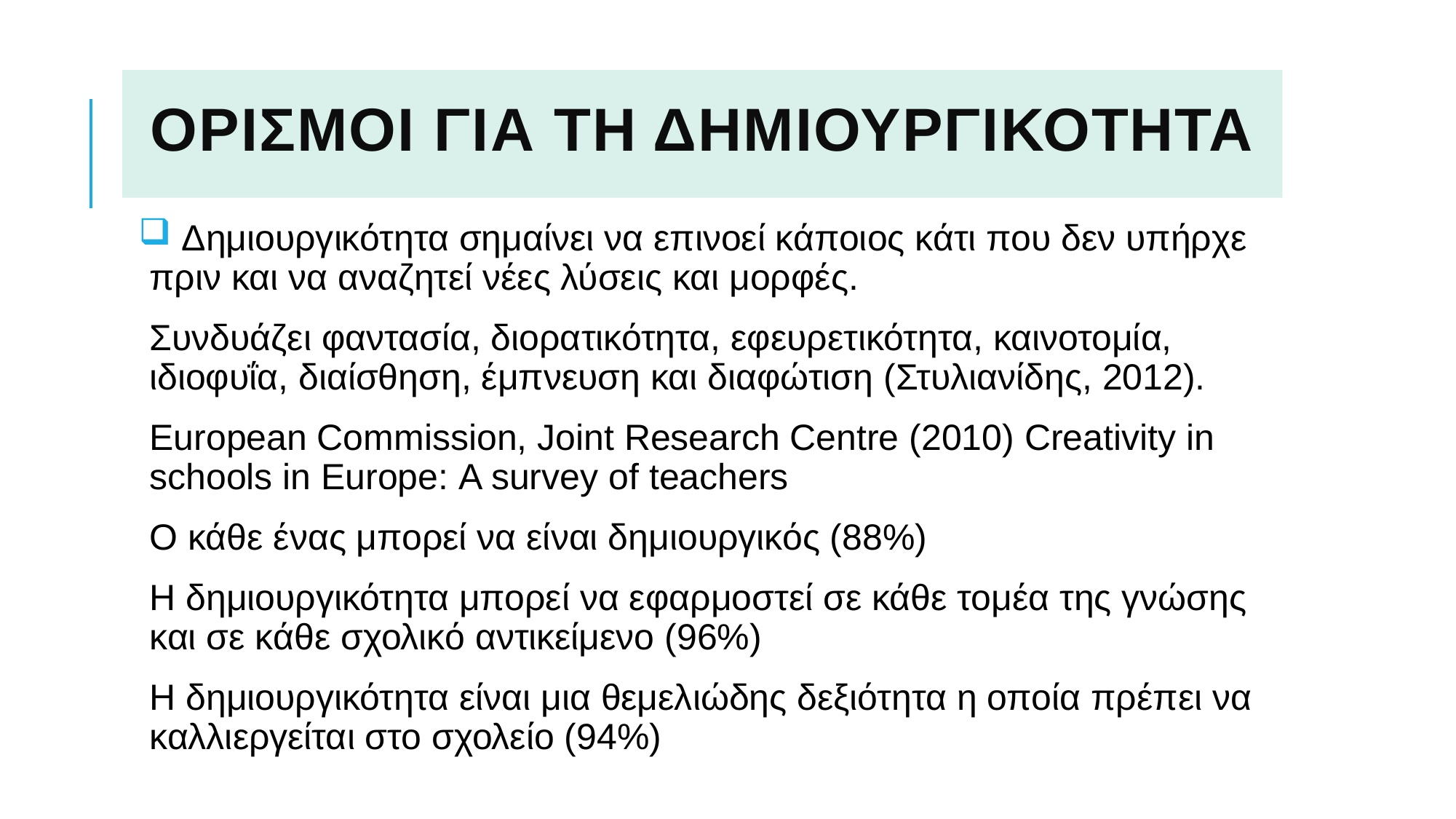

# Ορισμοι για τη Δημιουργικοτητα
 Δημιουργικότητα σημαίνει να επινοεί κάποιος κάτι που δεν υπήρχε πριν και να αναζητεί νέες λύσεις και μορφές.
Συνδυάζει φαντασία, διορατικότητα, εφευρετικότητα, καινοτομία, ιδιοφυΐα, διαίσθηση, έμπνευση και διαφώτιση (Στυλιανίδης, 2012).
European Commission, Joint Research Centre (2010) Creativity in schools in Europe: Α survey of teachers
Ο κάθε ένας μπορεί να είναι δημιουργικός (88%)
Η δημιουργικότητα μπορεί να εφαρμοστεί σε κάθε τομέα της γνώσης και σε κάθε σχολικό αντικείμενο (96%)
Η δημιουργικότητα είναι μια θεμελιώδης δεξιότητα η οποία πρέπει να καλλιεργείται στο σχολείο (94%)